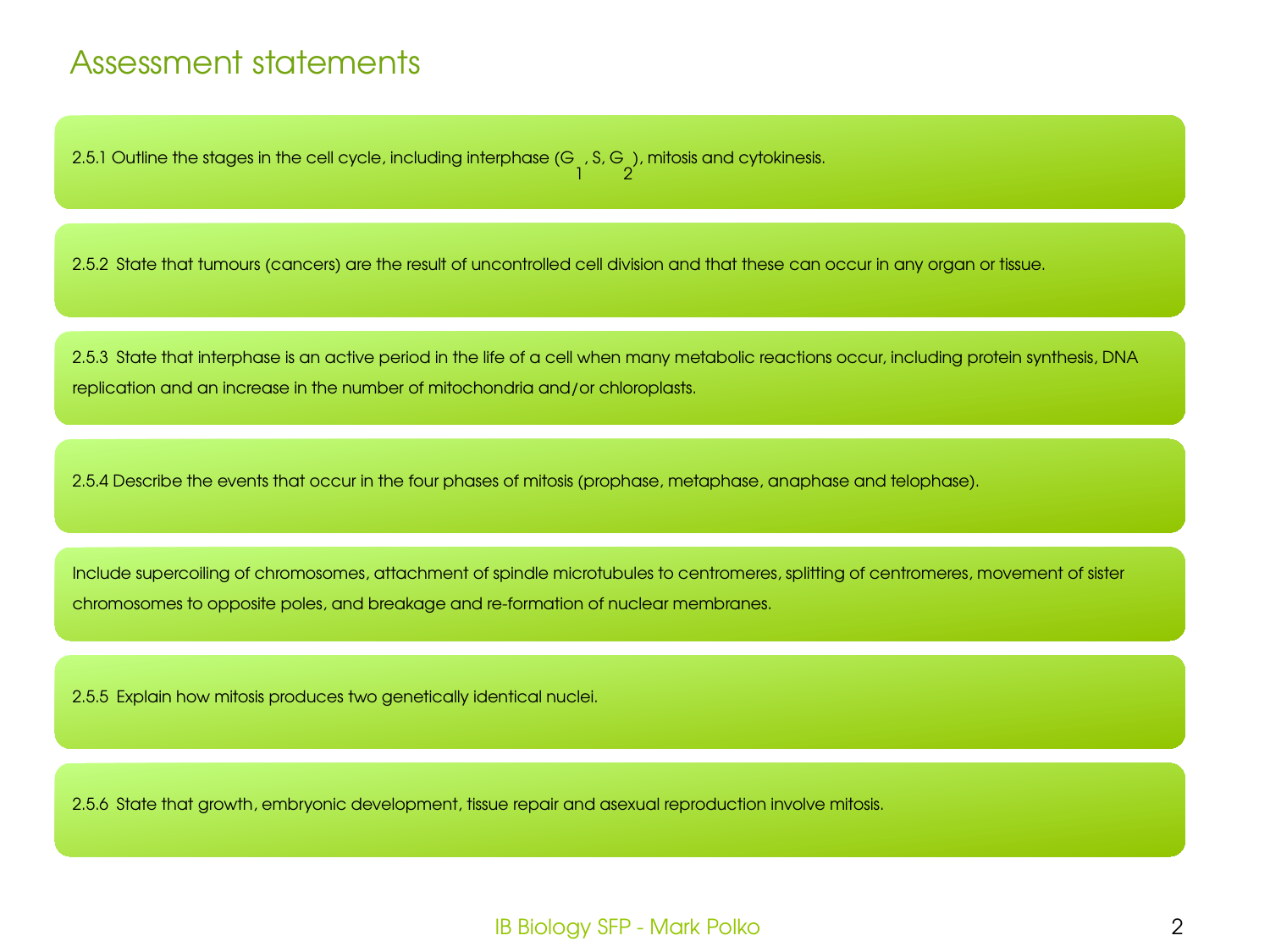

Assessment statements
2.5.1 Outline the stages in the cell cycle, including interphase (G1, S, G2), mitosis and cytokinesis.
2.5.2 State that tumours (cancers) are the result of uncontrolled cell division and that these can occur in any organ or tissue.
2.5.3 State that interphase is an active period in the life of a cell when many metabolic reactions occur, including protein synthesis, DNA replication and an increase in the number of mitochondria and/or chloroplasts.
2.5.4 Describe the events that occur in the four phases of mitosis (prophase, metaphase, anaphase and telophase).
Include supercoiling of chromosomes, attachment of spindle microtubules to centromeres, splitting of centromeres, movement of sister chromosomes to opposite poles, and breakage and re-formation of nuclear membranes.
2.5.5 Explain how mitosis produces two genetically identical nuclei.
2.5.6 State that growth, embryonic development, tissue repair and asexual reproduction involve mitosis.
2
IB Biology SFP - Mark Polko